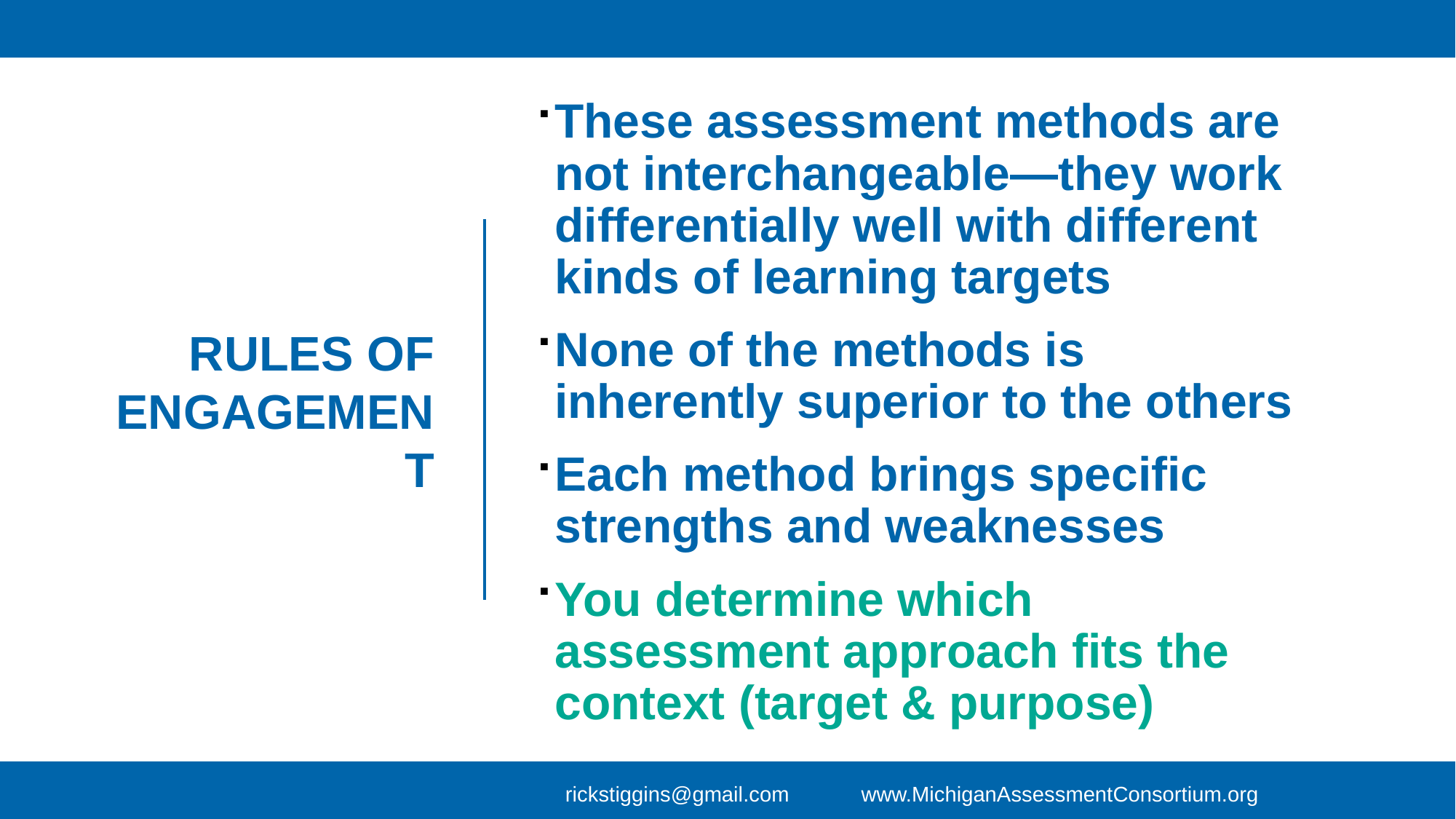

These assessment methods are not interchangeable—they work differentially well with different kinds of learning targets
None of the methods is inherently superior to the others
Each method brings specific strengths and weaknesses
You determine which assessment approach fits the context (target & purpose)
# Rules of engagement

rickstiggins@gmail.com            www.MichiganAssessmentConsortium.org
16